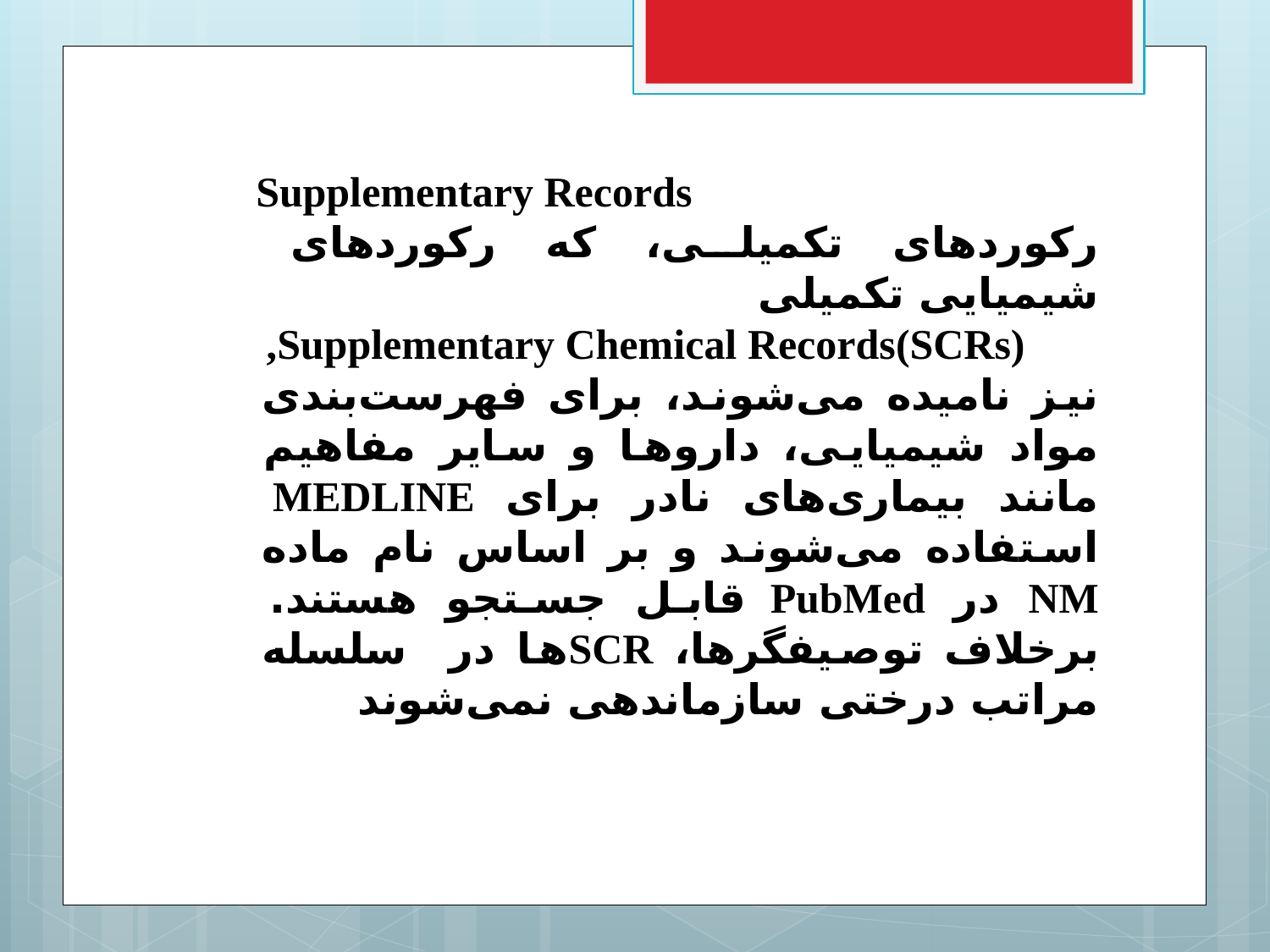

Supplementary Records
رکوردهای تکمیلی، که رکوردهای شیمیایی تکمیلی
Supplementary Chemical Records(SCRs),
نیز نامیده می‌شوند، برای فهرست‌بندی مواد شیمیایی، داروها و سایر مفاهیم مانند بیماری‌های نادر برای MEDLINE استفاده می‌شوند و بر اساس نام ماده NM در PubMed قابل جستجو هستند. برخلاف توصیفگرها، SCRها در  سلسله مراتب درختی سازماندهی نمی‌شوند